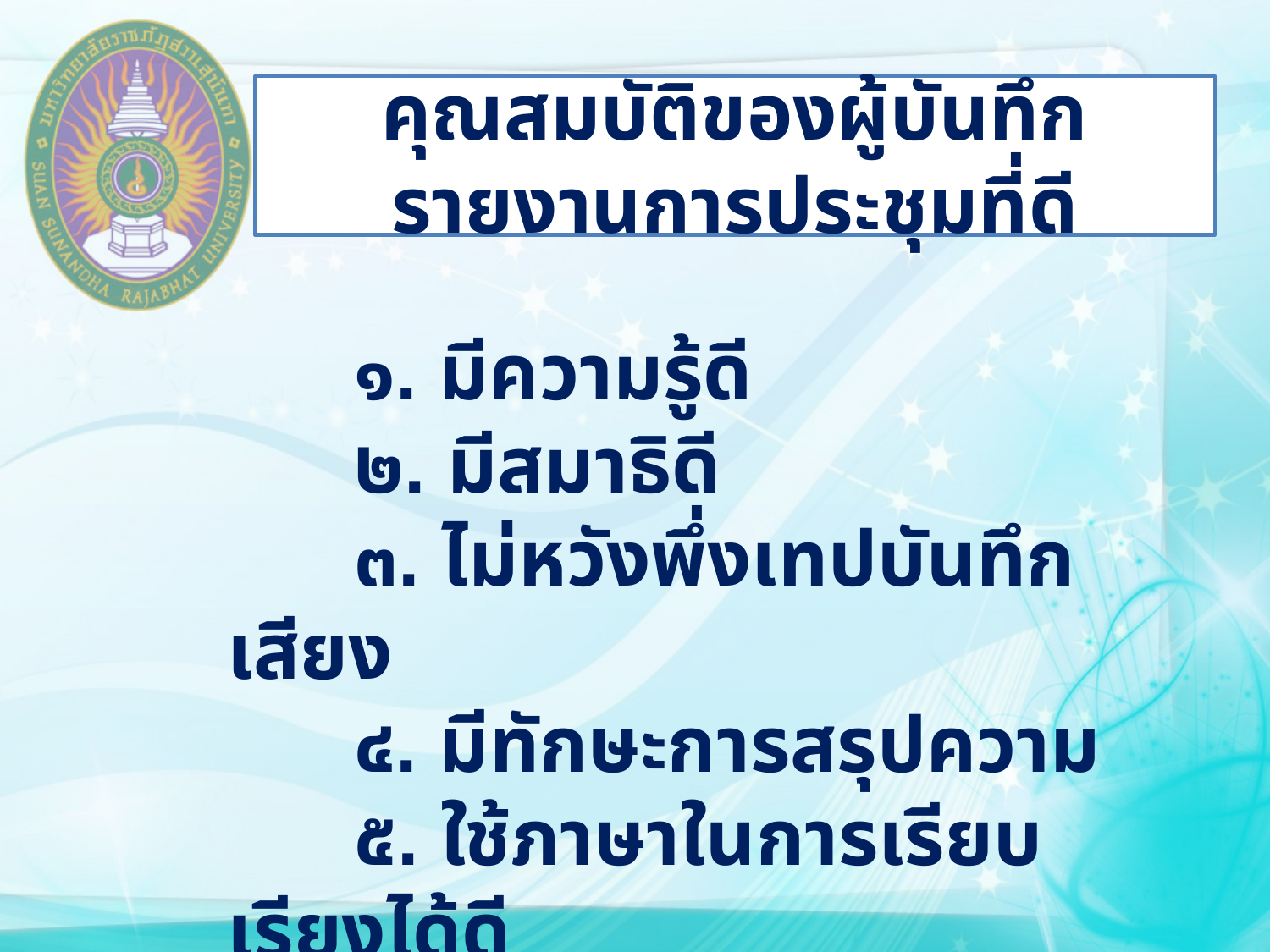

# คุณสมบัติของผู้บันทึกรายงานการประชุมที่ดี
	๑. มีความรู้ดี
	๒. มีสมาธิดี
	๓. ไม่หวังพึ่งเทปบันทึกเสียง
	๔. มีทักษะการสรุปความ
	๕. ใช้ภาษาในการเรียบเรียงได้ดี